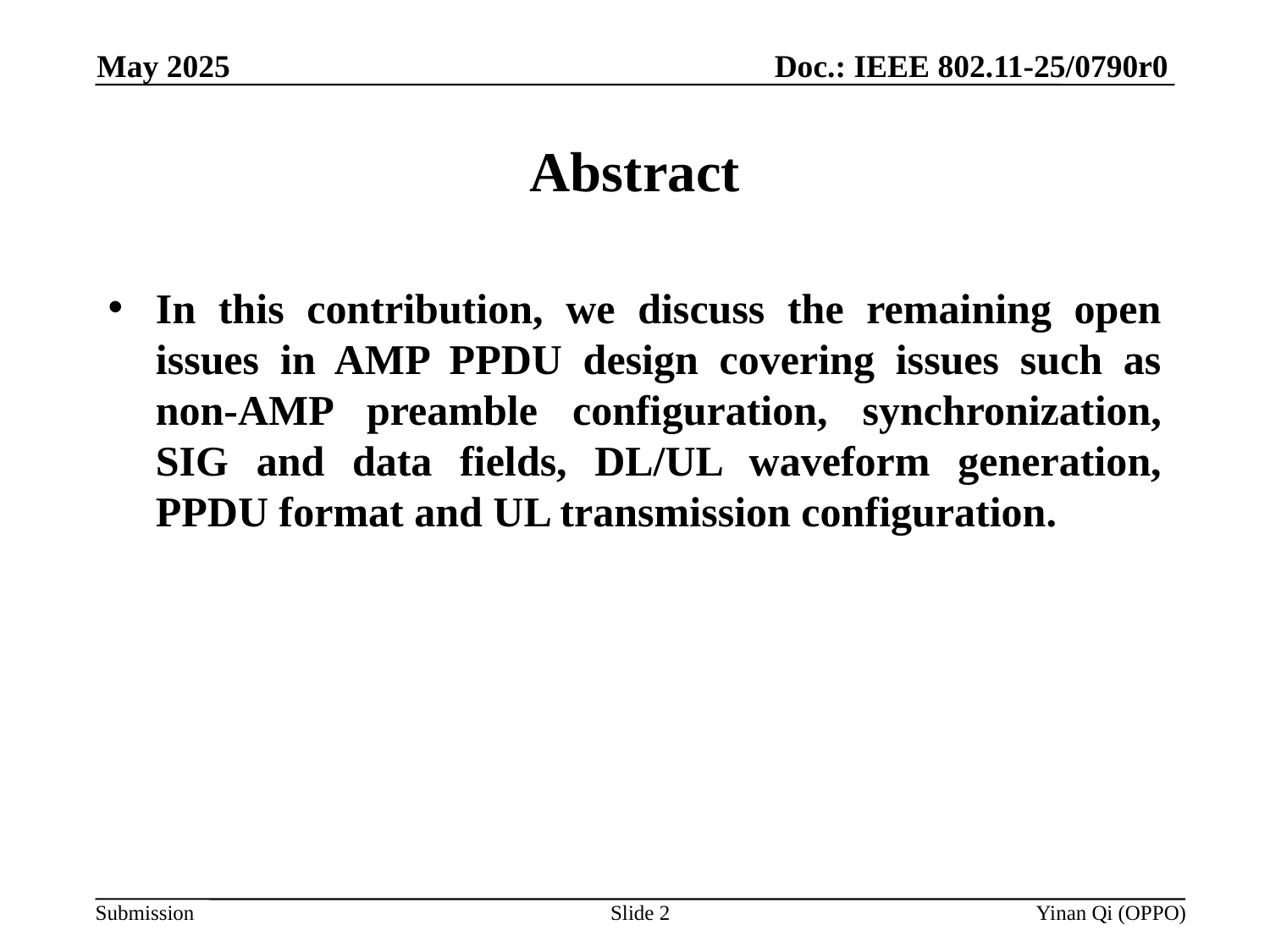

Doc.: IEEE 802.11-25/0790r0
May 2025
# Abstract
In this contribution, we discuss the remaining open issues in AMP PPDU design covering issues such as non-AMP preamble configuration, synchronization, SIG and data fields, DL/UL waveform generation, PPDU format and UL transmission configuration.
Slide 2
Yinan Qi (OPPO)